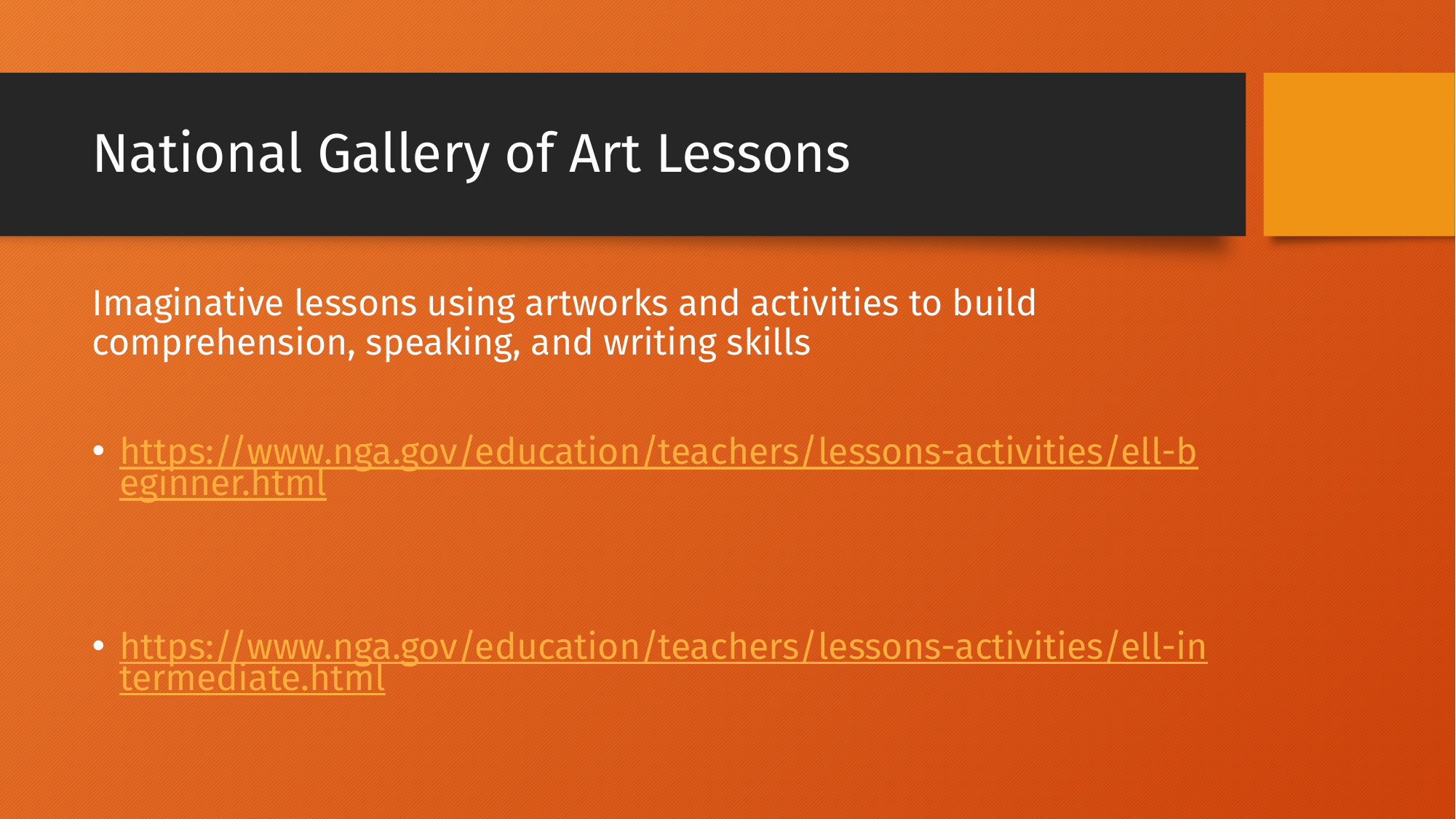

# National Gallery of Art Lessons
Imaginative lessons using artworks and activities to build comprehension, speaking, and writing skills

https://www.nga.gov/education/teachers/lessons-activities/ell-beginner.html

https://www.nga.gov/education/teachers/lessons-activities/ell-intermediate.html